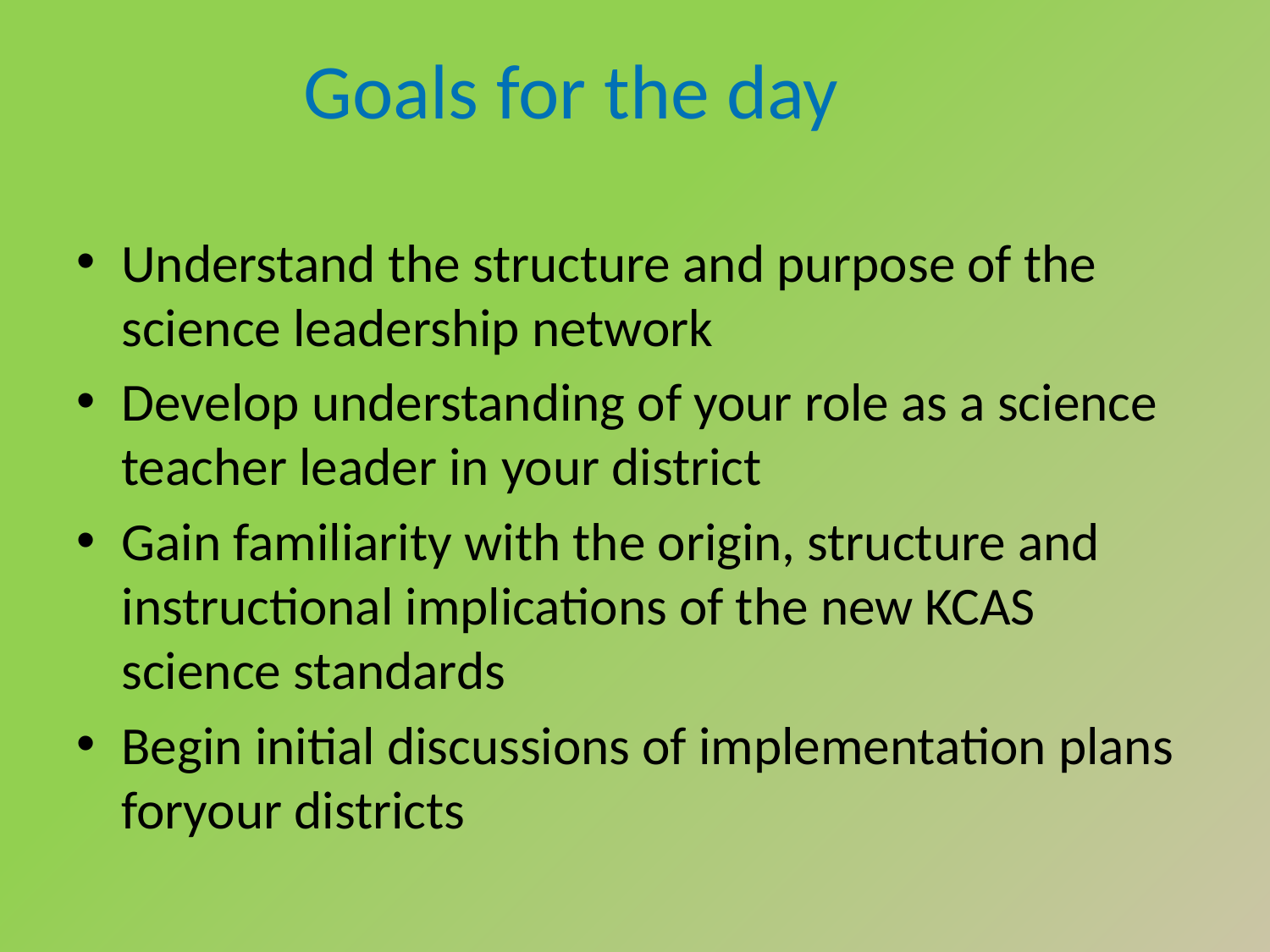

# Goals for the day
Understand the structure and purpose of the science leadership network
Develop understanding of your role as a science teacher leader in your district
Gain familiarity with the origin, structure and instructional implications of the new KCAS science standards
Begin initial discussions of implementation plans foryour districts